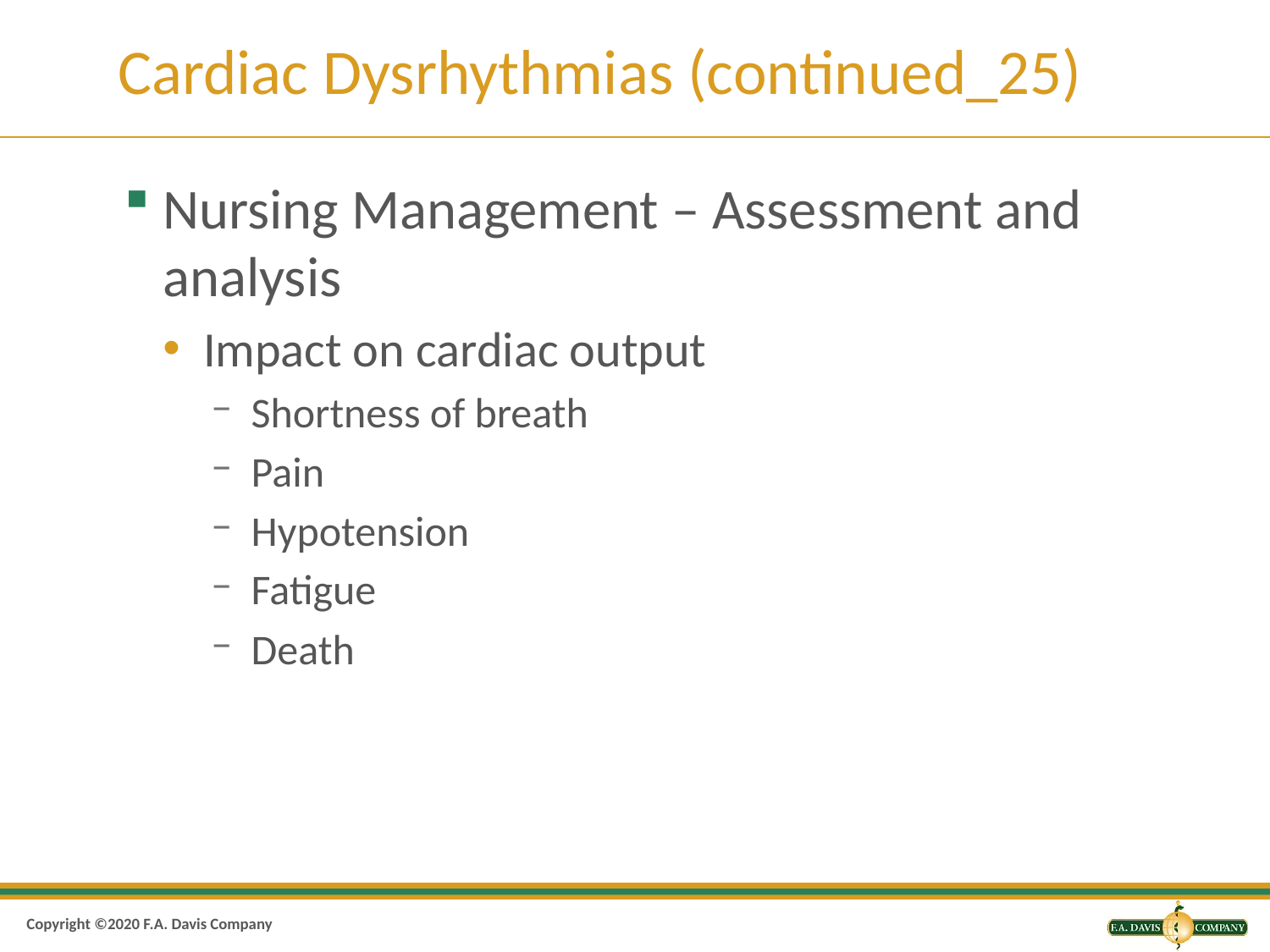

# Cardiac Dysrhythmias (continued_25)
Nursing Management – Assessment and analysis
Impact on cardiac output
Shortness of breath
Pain
Hypotension
Fatigue
Death